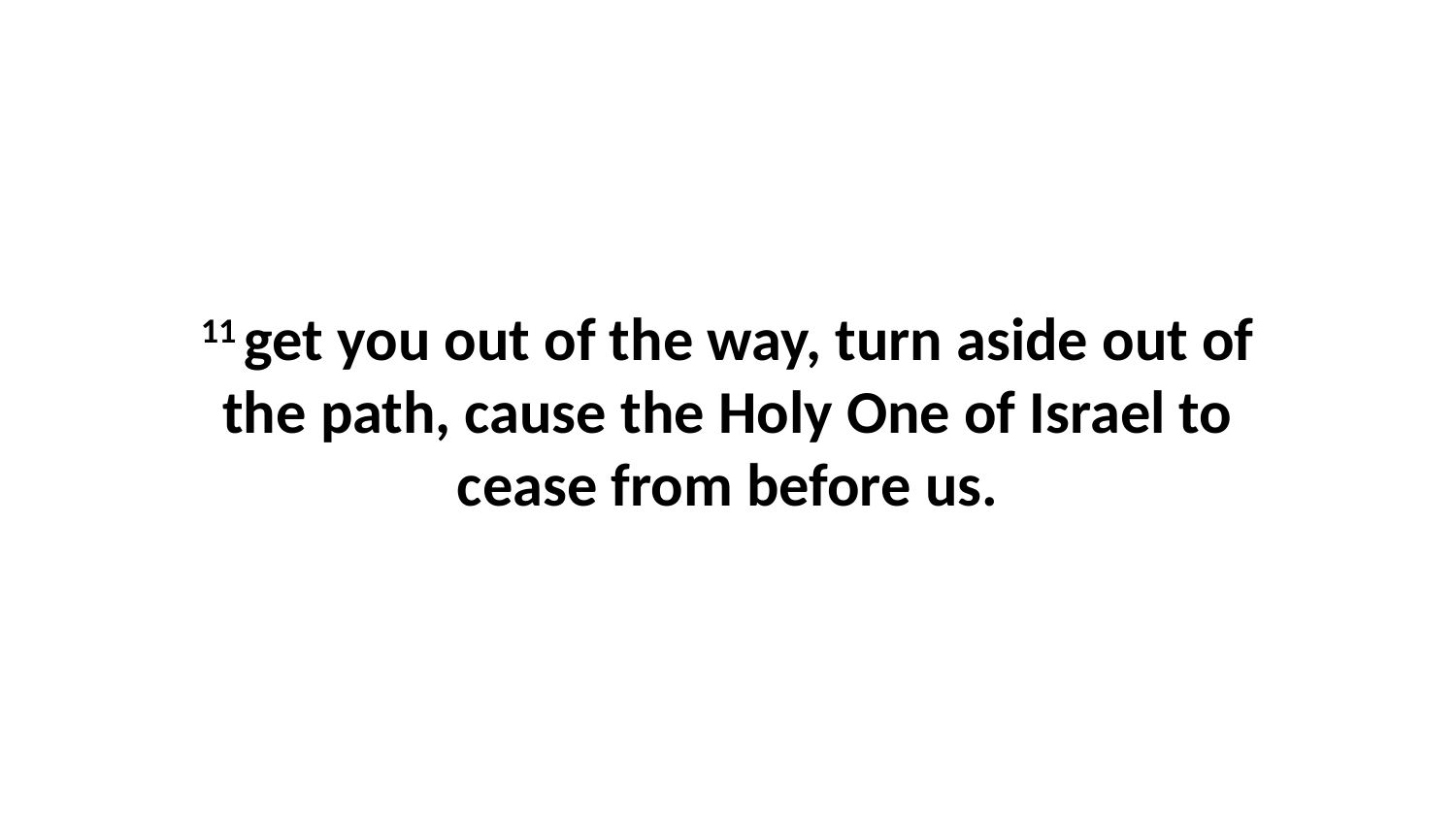

11 get you out of the way, turn aside out of the path, cause the Holy One of Israel to cease from before us.